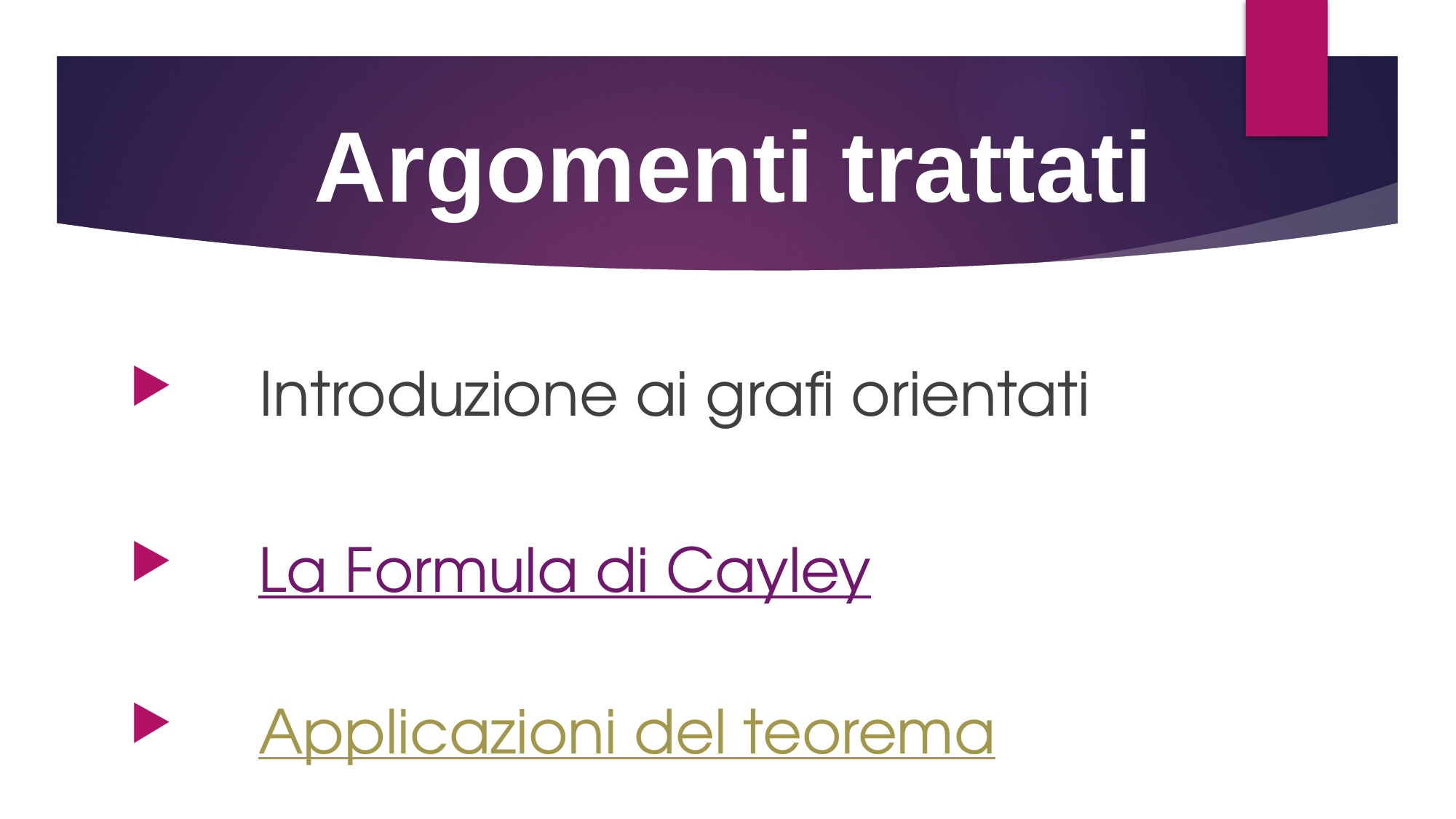

# Argomenti trattati

     Introduzione ai grafi orientati

     La Formula di Cayley

     Applicazioni del teorema